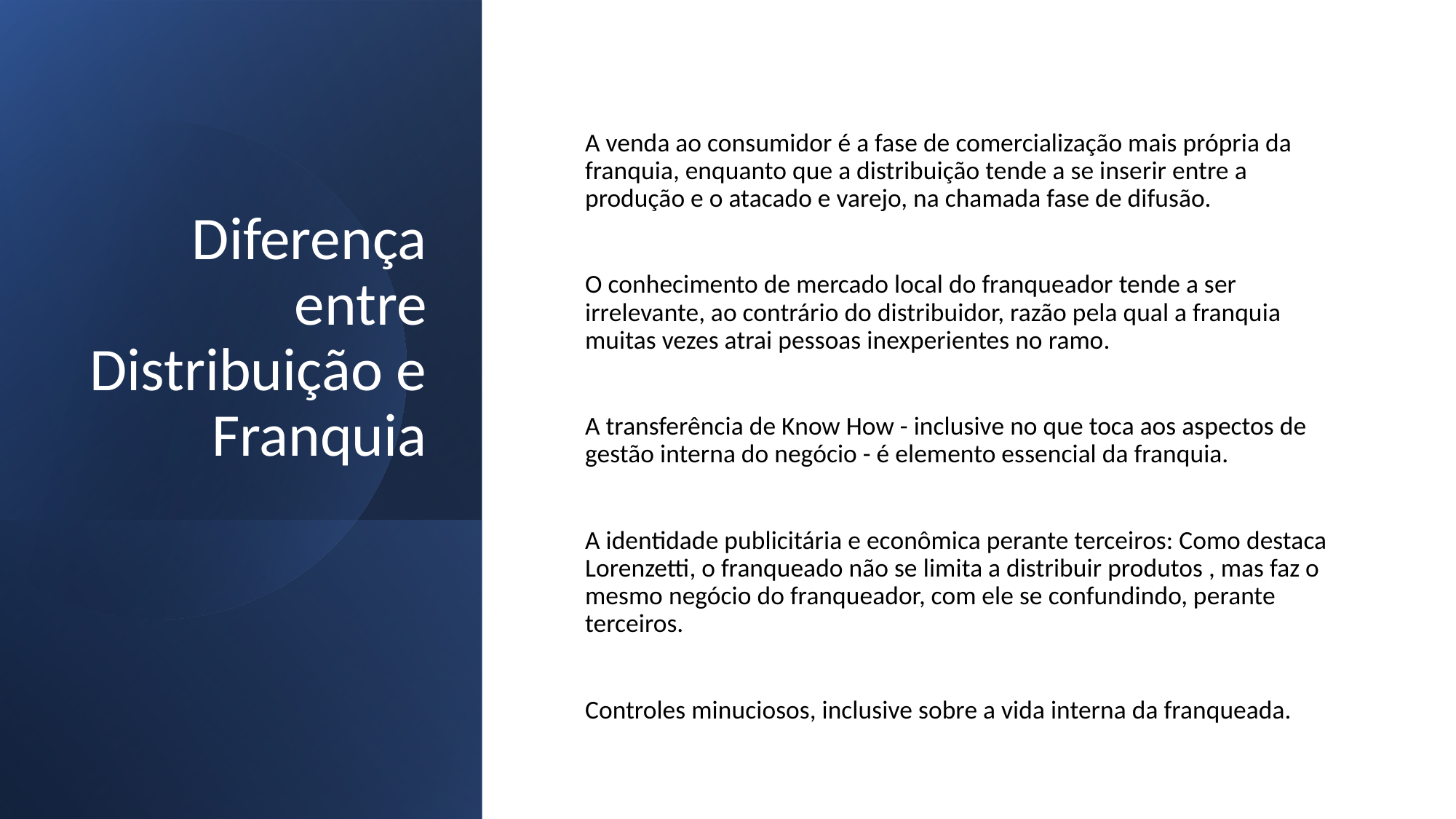

# Diferença entre Distribuição e Franquia

A venda ao consumidor é a fase de comercialização mais própria da franquia, enquanto que a distribuição tende a se inserir entre a produção e o atacado e varejo, na chamada fase de difusão.

O conhecimento de mercado local do franqueador tende a ser irrelevante, ao contrário do distribuidor, razão pela qual a franquia muitas vezes atrai pessoas inexperientes no ramo.

A transferência de Know How - inclusive no que toca aos aspectos de gestão interna do negócio - é elemento essencial da franquia.

A identidade publicitária e econômica perante terceiros: Como destaca Lorenzetti, o franqueado não se limita a distribuir produtos , mas faz o mesmo negócio do franqueador, com ele se confundindo, perante terceiros.

Controles minuciosos, inclusive sobre a vida interna da franqueada.